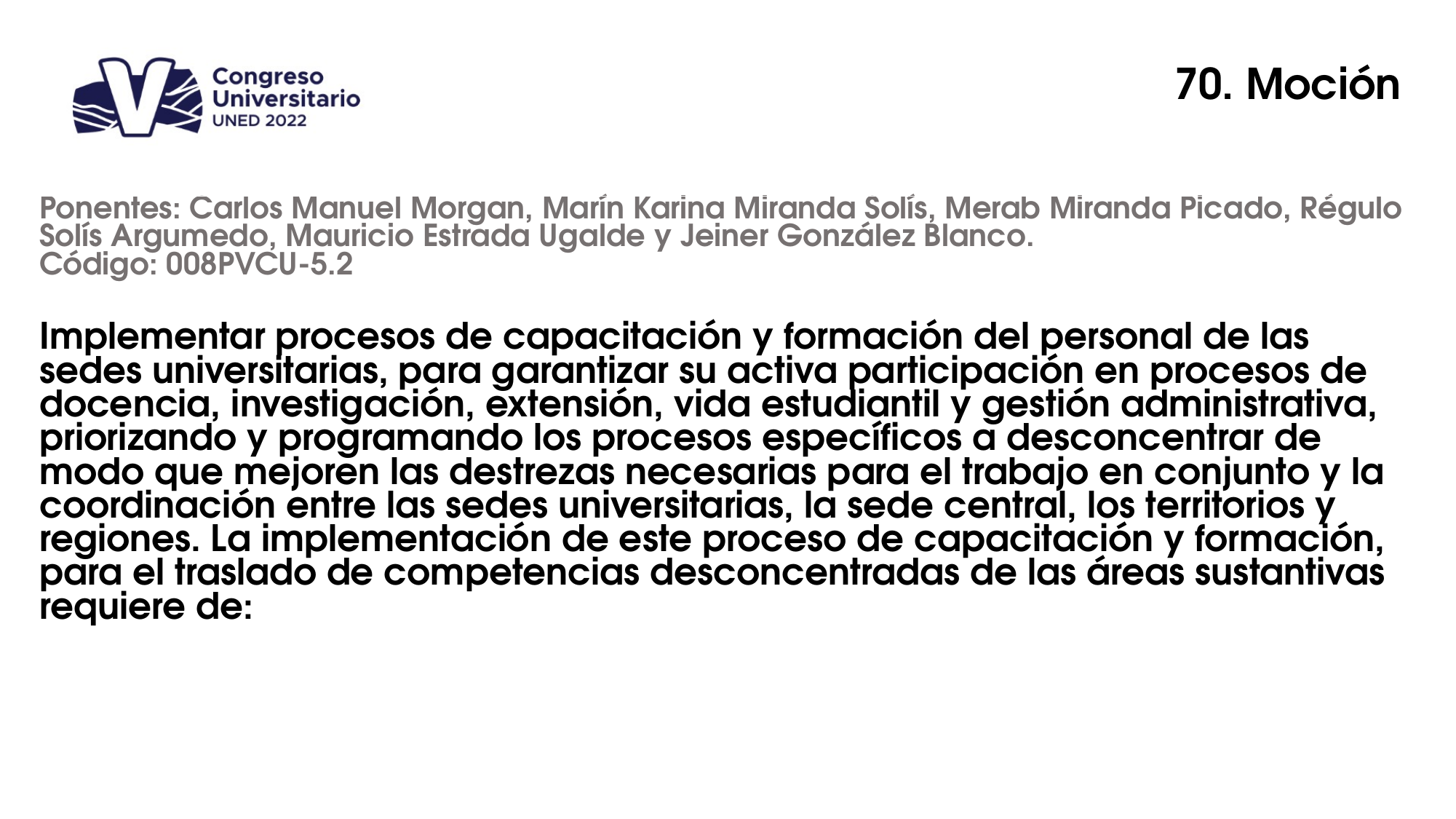

70. Moción
| Ponentes: Carlos Manuel Morgan, Marín Karina Miranda Solís, Merab Miranda Picado, Régulo Solís Argumedo, Mauricio Estrada Ugalde y Jeiner González Blanco. Código: 008PVCU-5.2 |
| --- |
| Implementar procesos de capacitación y formación del personal de las sedes universitarias, para garantizar su activa participación en procesos de docencia, investigación, extensión, vida estudiantil y gestión administrativa, priorizando y programando los procesos específicos a desconcentrar de modo que mejoren las destrezas necesarias para el trabajo en conjunto y la coordinación entre las sedes universitarias, la sede central, los territorios y regiones. La implementación de este proceso de capacitación y formación, para el traslado de competencias desconcentradas de las áreas sustantivas requiere de: |